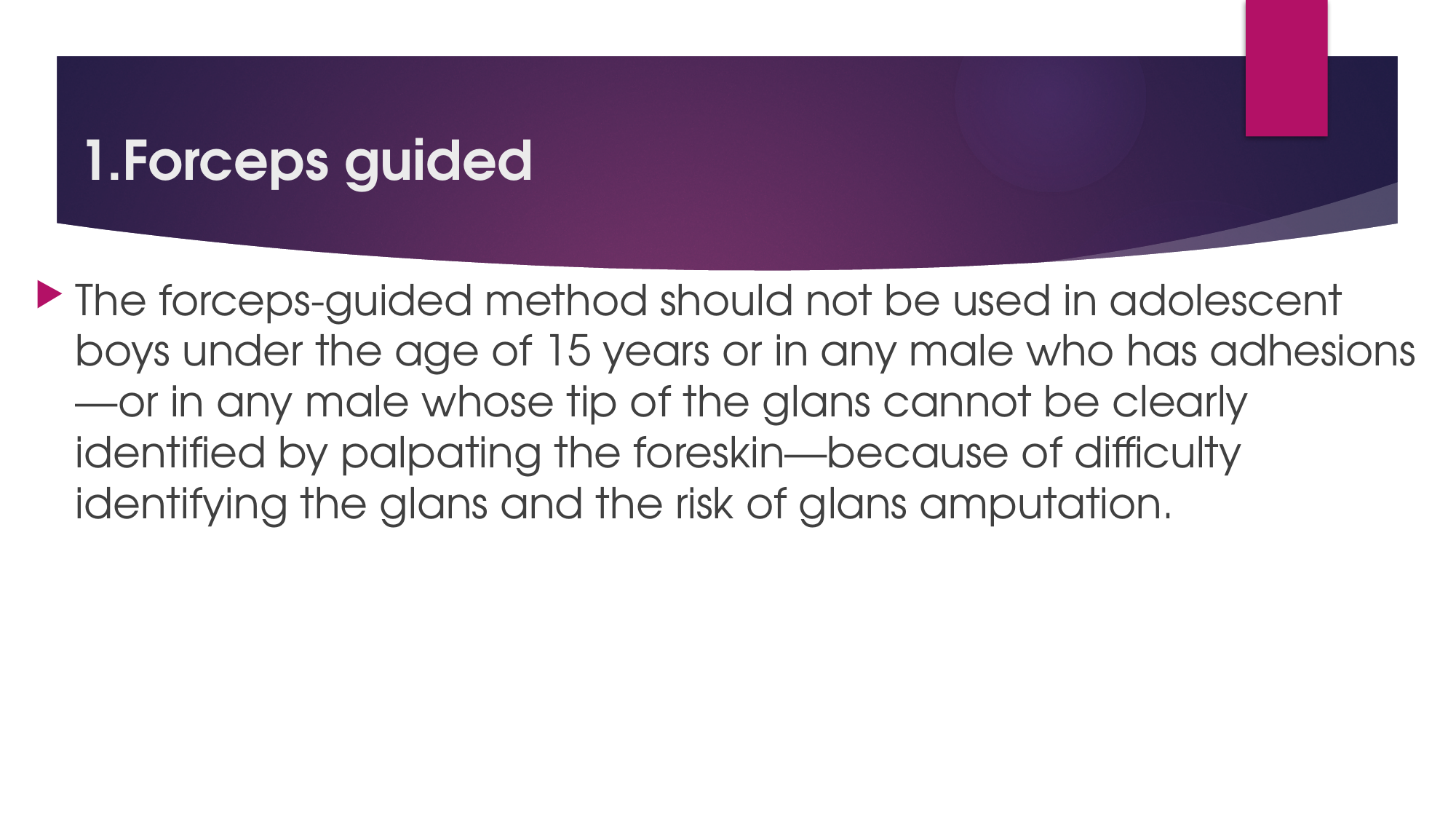

# 1.Forceps guided
The forceps-guided method should not be used in adolescent boys under the age of 15 years or in any male who has adhesions—or in any male whose tip of the glans cannot be clearly identified by palpating the foreskin—because of difficulty identifying the glans and the risk of glans amputation.